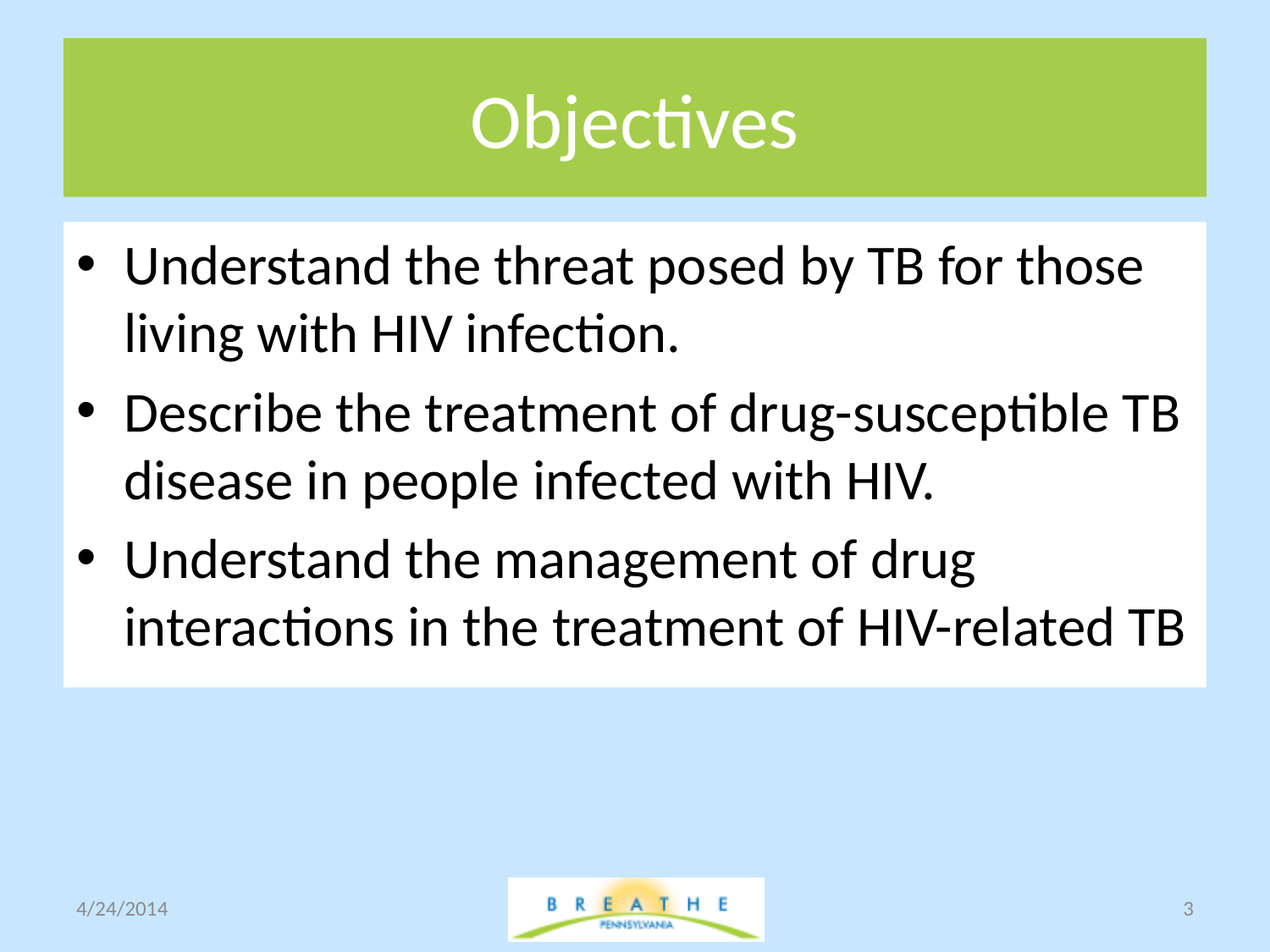

# Objectives
Understand the threat posed by TB for those living with HIV infection.
Describe the treatment of drug-susceptible TB disease in people infected with HIV.
Understand the management of drug interactions in the treatment of HIV-related TB
4/24/2014
3